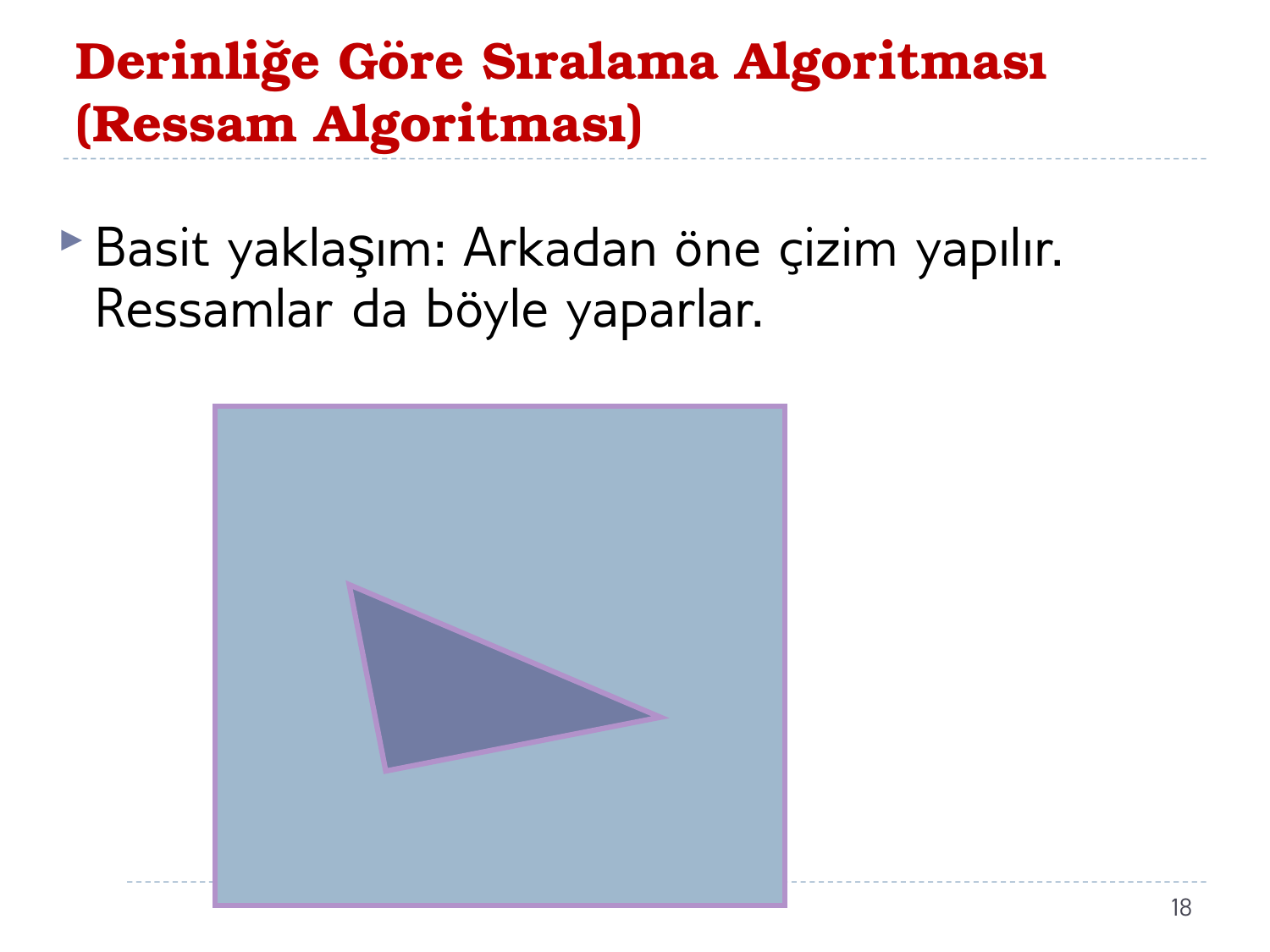

# Derinliğe Göre Sıralama Algoritması (Ressam Algoritması)
Basit yaklaşım: Arkadan öne çizim yapılır. Ressamlar da böyle yaparlar.

18